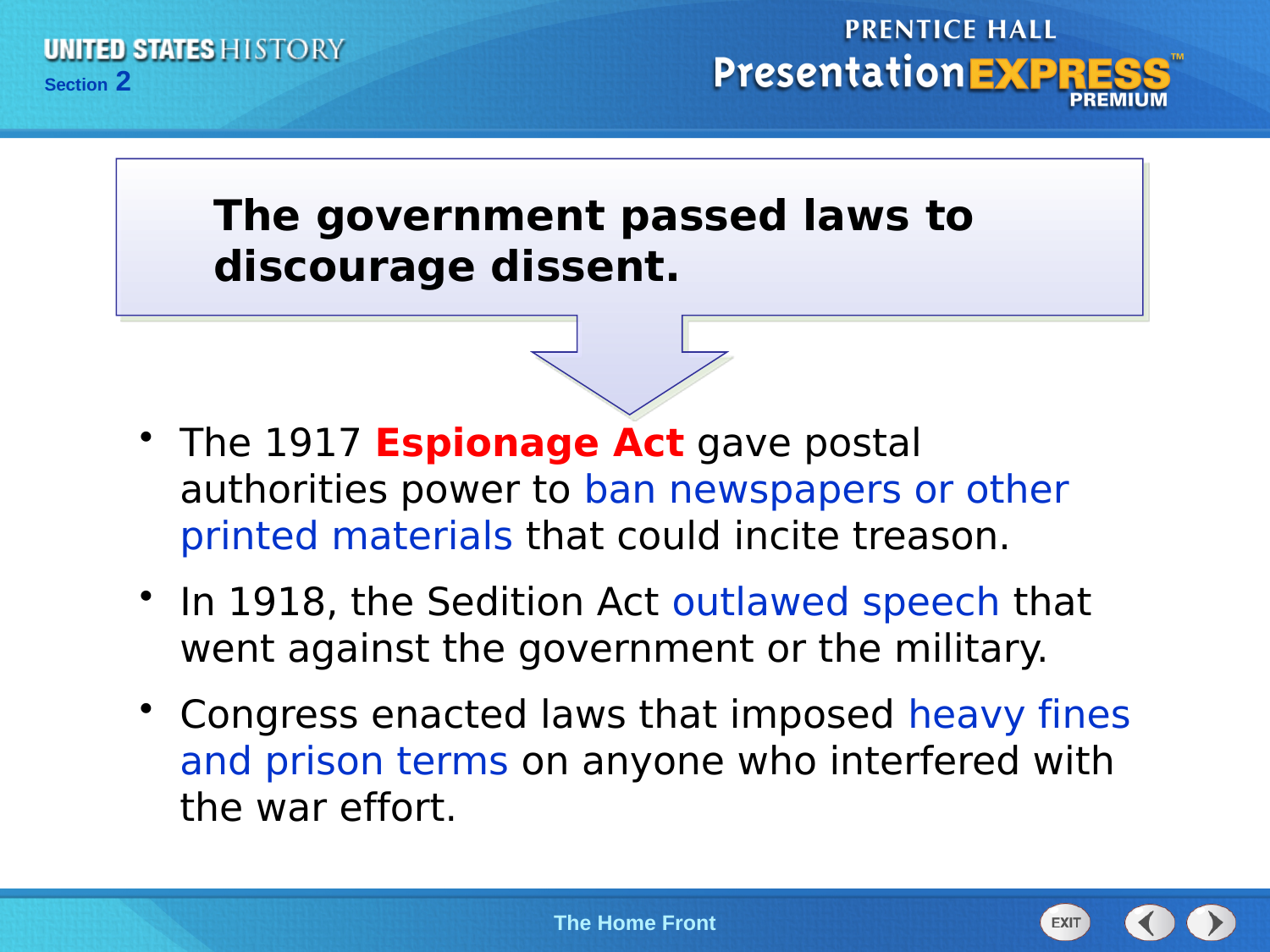

The government passed laws to
discourage dissent.
The 1917 Espionage Act gave postal authorities power to ban newspapers or other printed materials that could incite treason.
In 1918, the Sedition Act outlawed speech that went against the government or the military.
Congress enacted laws that imposed heavy fines and prison terms on anyone who interfered with the war effort.